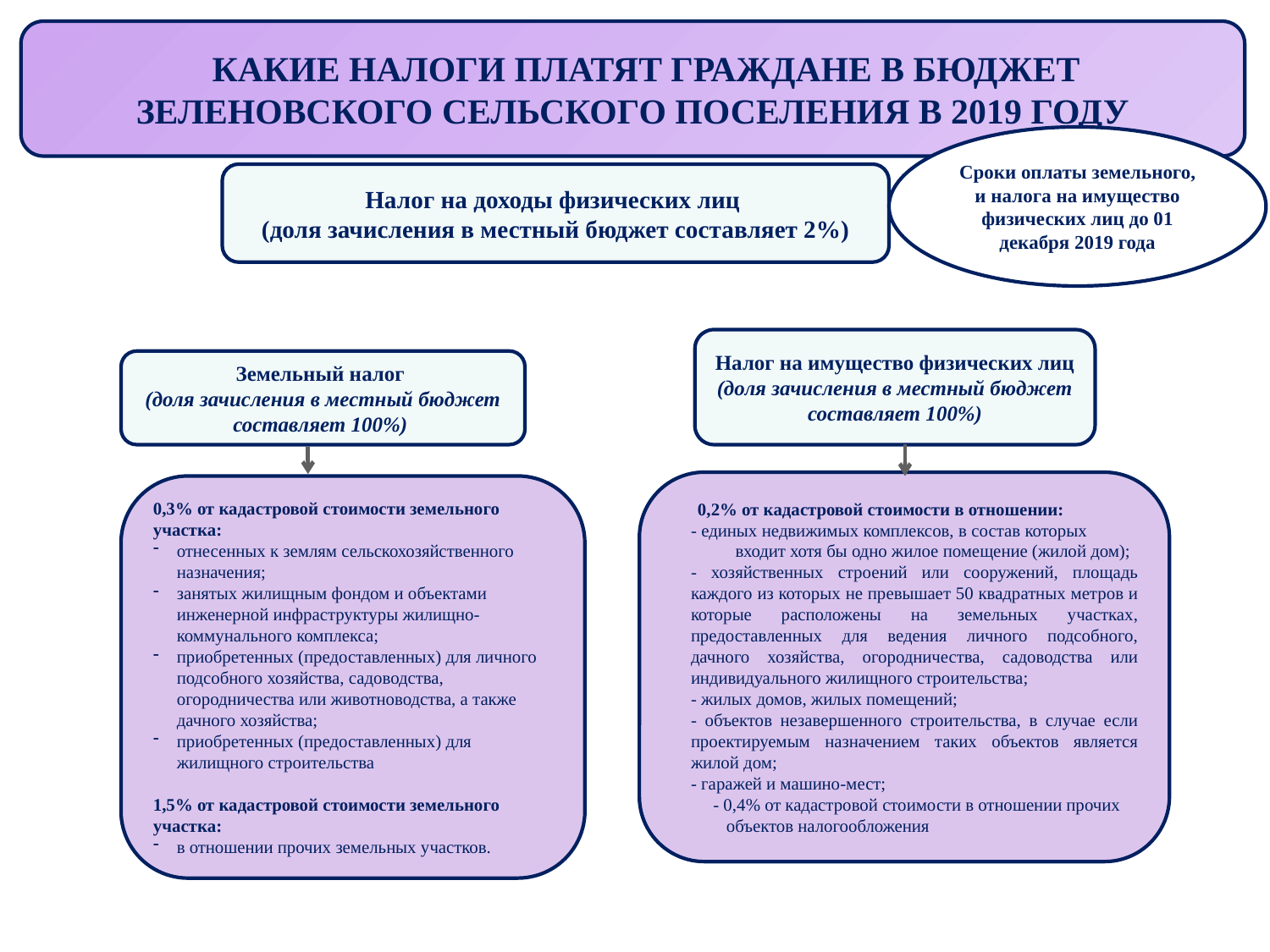

КАКИЕ НАЛОГИ ПЛАТЯТ ГРАЖДАНЕ В БЮДЖЕТ
 ЗЕЛЕНОВСКОГО СЕЛЬСКОГО ПОСЕЛЕНИЯ В 2019 ГОДУ
Сроки оплаты земельного, и налога на имущество физических лиц до 01 декабря 2019 года
Налог на доходы физических лиц
(доля зачисления в местный бюджет составляет 2%)

Налог на имущество физических лиц
(доля зачисления в местный бюджет составляет 100%)
Земельный налог
(доля зачисления в местный бюджет составляет 100%)
      0,2% от кадастровой стоимости в отношении:
- единых недвижимых комплексов, в состав которых                      входит хотя бы одно жилое помещение (жилой дом);
- хозяйственных строений или сооружений, площадь каждого из которых не превышает 50 квадратных метров и которые расположены на земельных участках, предоставленных для ведения личного подсобного, дачного хозяйства, огородничества, садоводства или индивидуального жилищного строительства;
- жилых домов, жилых помещений;
- объектов незавершенного строительства, в случае если проектируемым назначением таких объектов является жилой дом;
- гаражей и машино-мест;
     - 0,4% от кадастровой стоимости в отношении прочих
        объектов налогообложения
0,3% от кадастровой стоимости земельного участка:
отнесенных к землям сельскохозяйственного назначения;
занятых жилищным фондом и объектами инженерной инфраструктуры жилищно-коммунального комплекса;
приобретенных (предоставленных) для личного подсобного хозяйства, садоводства, огородничества или животноводства, а также дачного хозяйства;
приобретенных (предоставленных) для жилищного строительства

1,5% от кадастровой стоимости земельного участка:
в отношении прочих земельных участков.